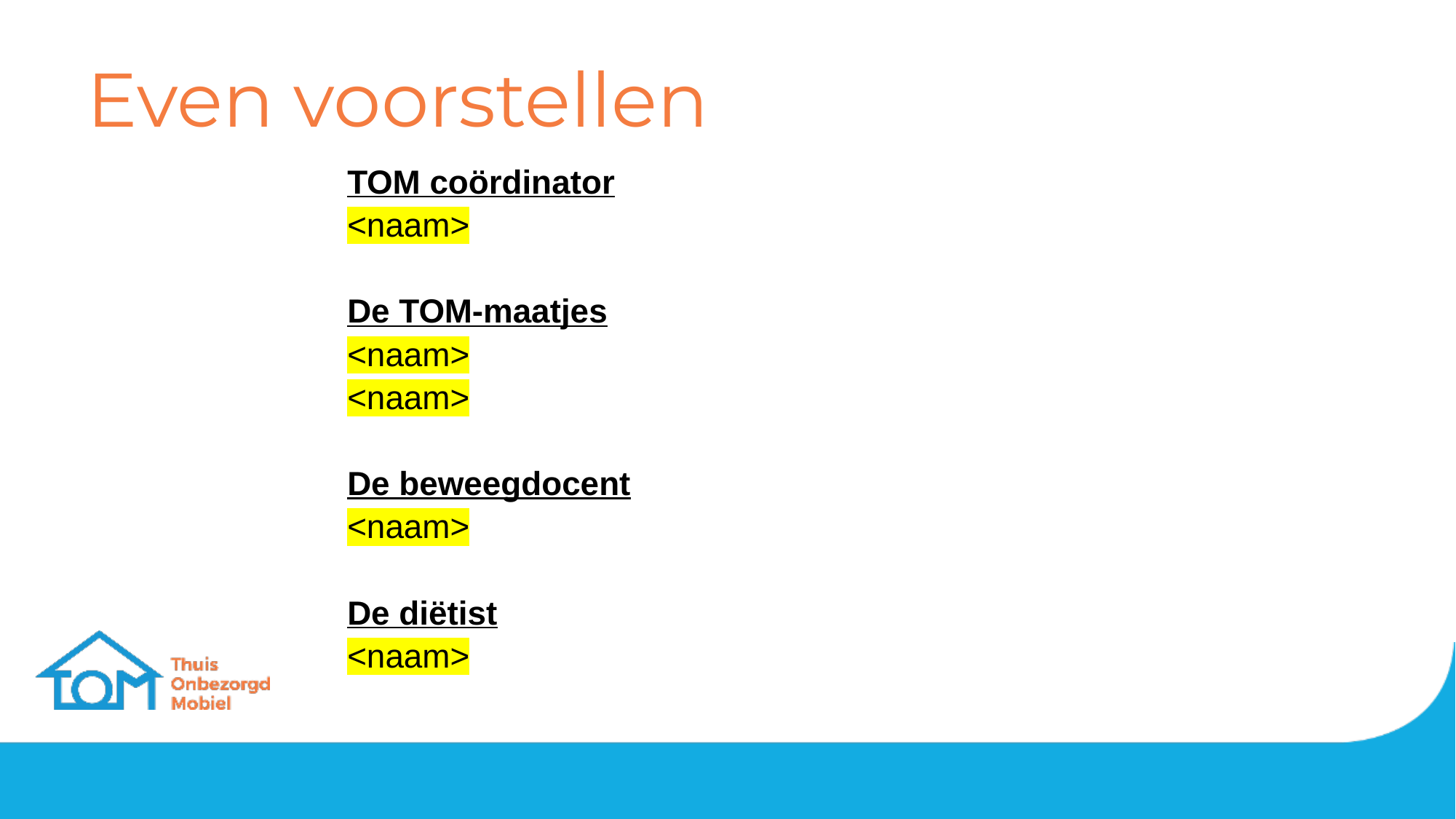

# Even voorstellen
TOM coördinator
<naam>

De TOM-maatjes
<naam>
<naam>

De beweegdocent
<naam>

De diëtist
<naam>